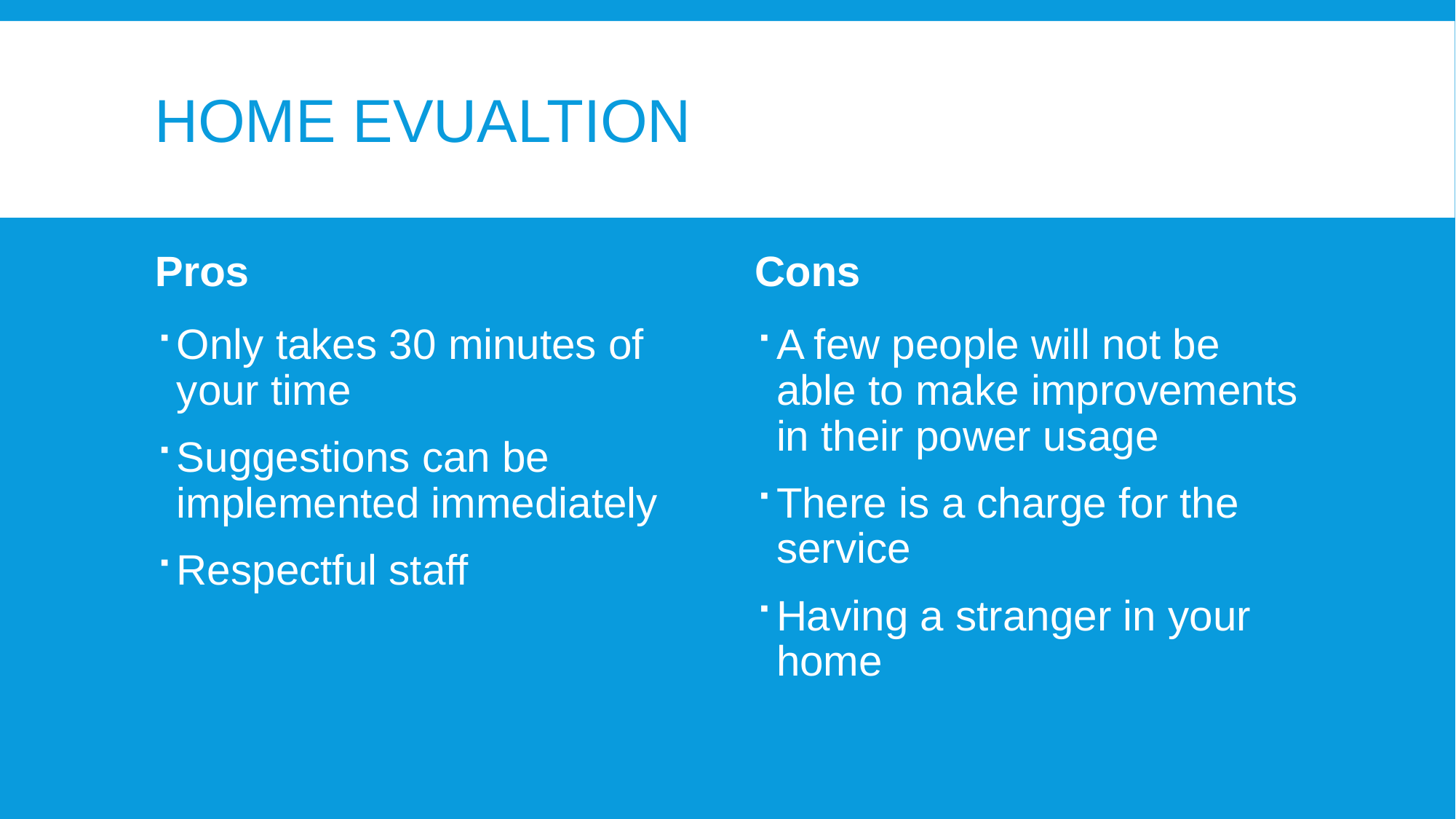

# Home Evualtion
Pros
Cons
A few people will not be able to make improvements in their power usage
There is a charge for the service
Having a stranger in your home
Only takes 30 minutes of your time
Suggestions can be implemented immediately
Respectful staff